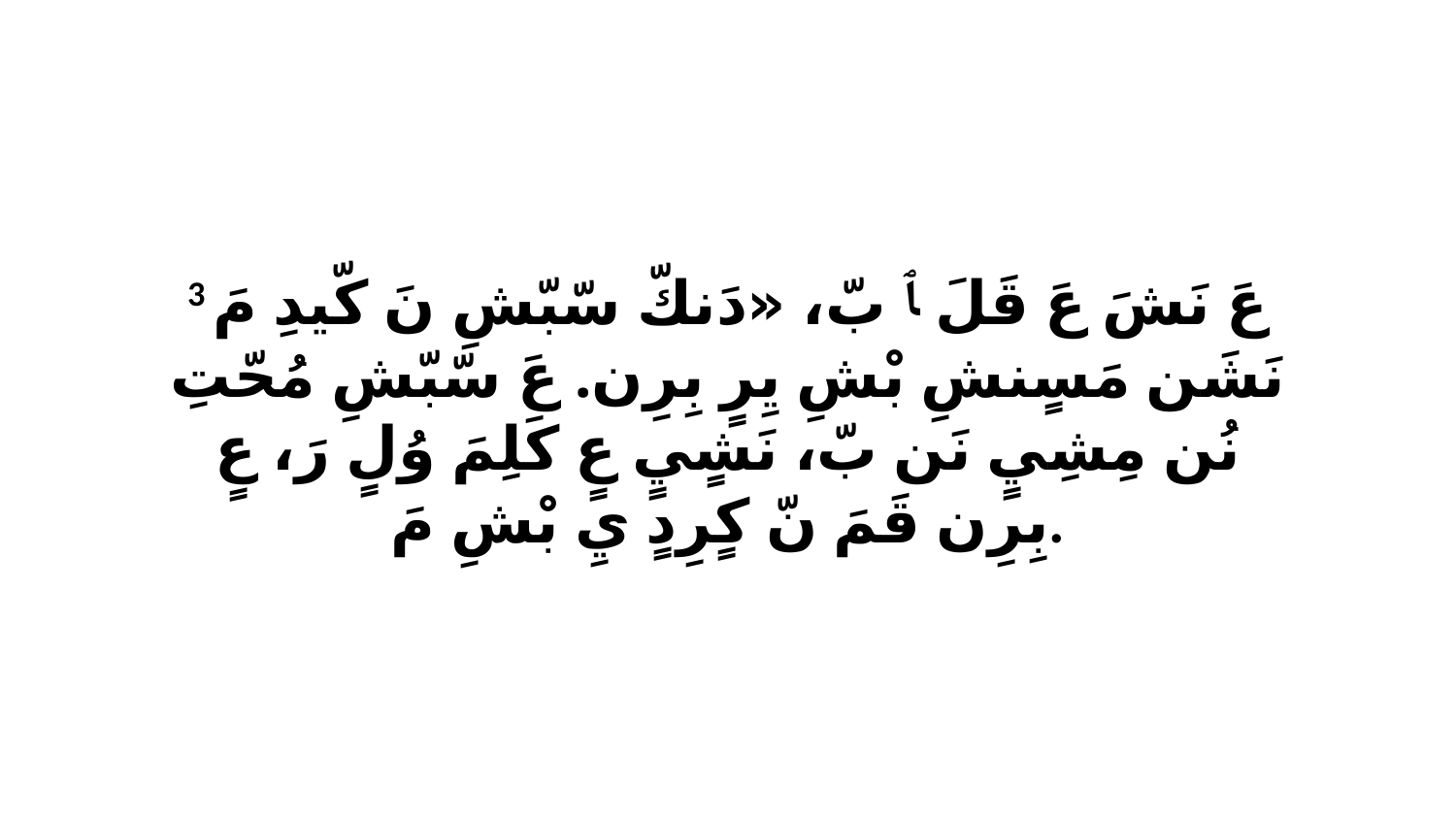

3 عَ نَشَ عَ قَلَ ﭑ بّ، «دَنكّ سّبّشِ نَ كّيدِ مَ نَشَن مَسٍنشِ بْشِ يِرٍ بِرِن. عَ سّبّشِ مُحّتِ نُن مِشِيٍ نَن بّ، نَشٍيٍ عٍ كَلِمَ وُلٍ رَ، عٍ بِرِن قَمَ نّ كٍرِدٍ يِ بْشِ مَ.